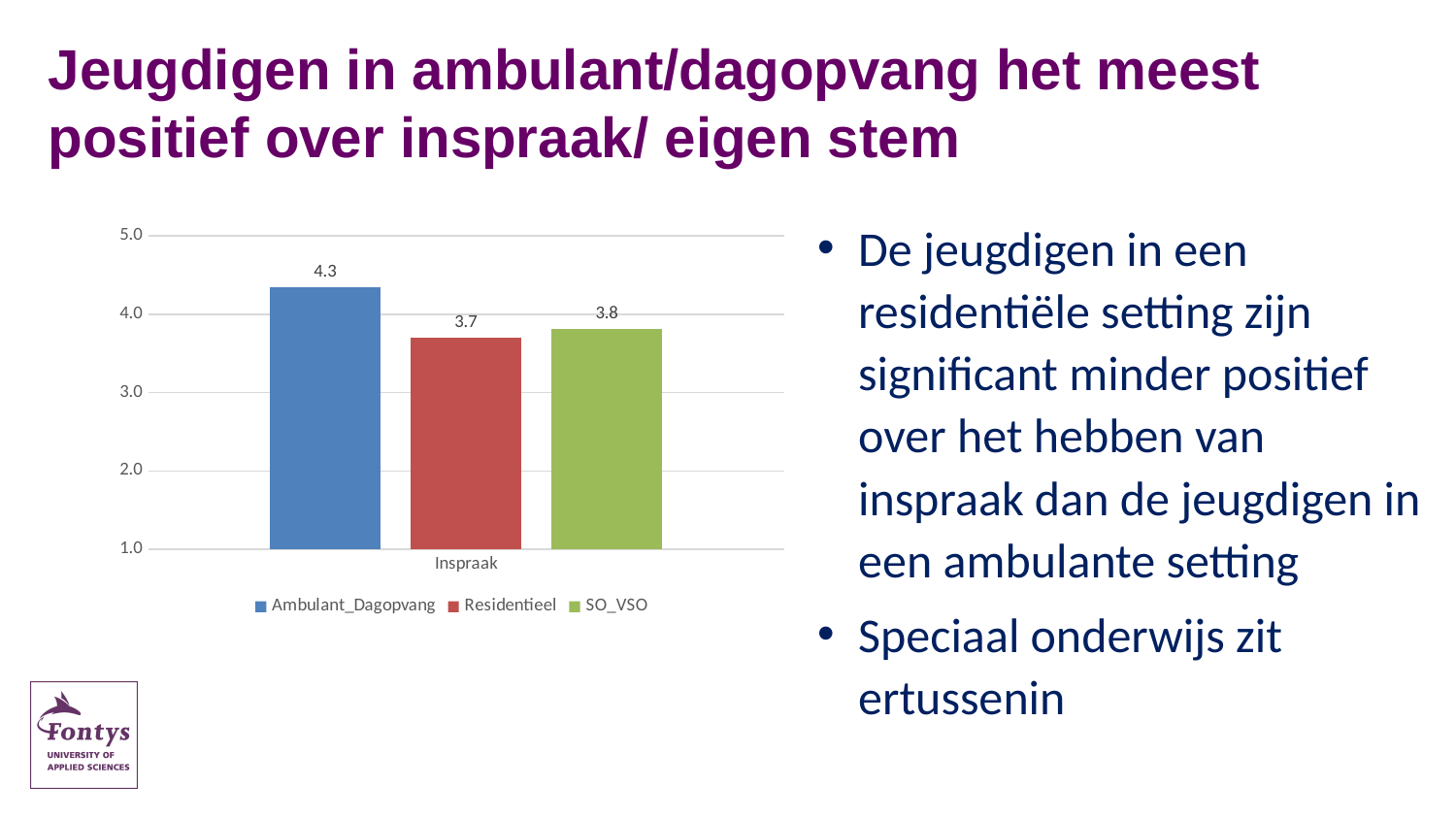

# Jeugdigen in ambulant/dagopvang het meest positief over inspraak/ eigen stem
De jeugdigen in een residentiële setting zijn significant minder positief over het hebben van inspraak dan de jeugdigen in een ambulante setting
Speciaal onderwijs zit ertussenin

### Chart

| Category | Ambulant_Dagopvang | Residentieel | SO_VSO |
|---|---|---|---|
| Inspraak | 4.343 | 3.704 | 3.809 |